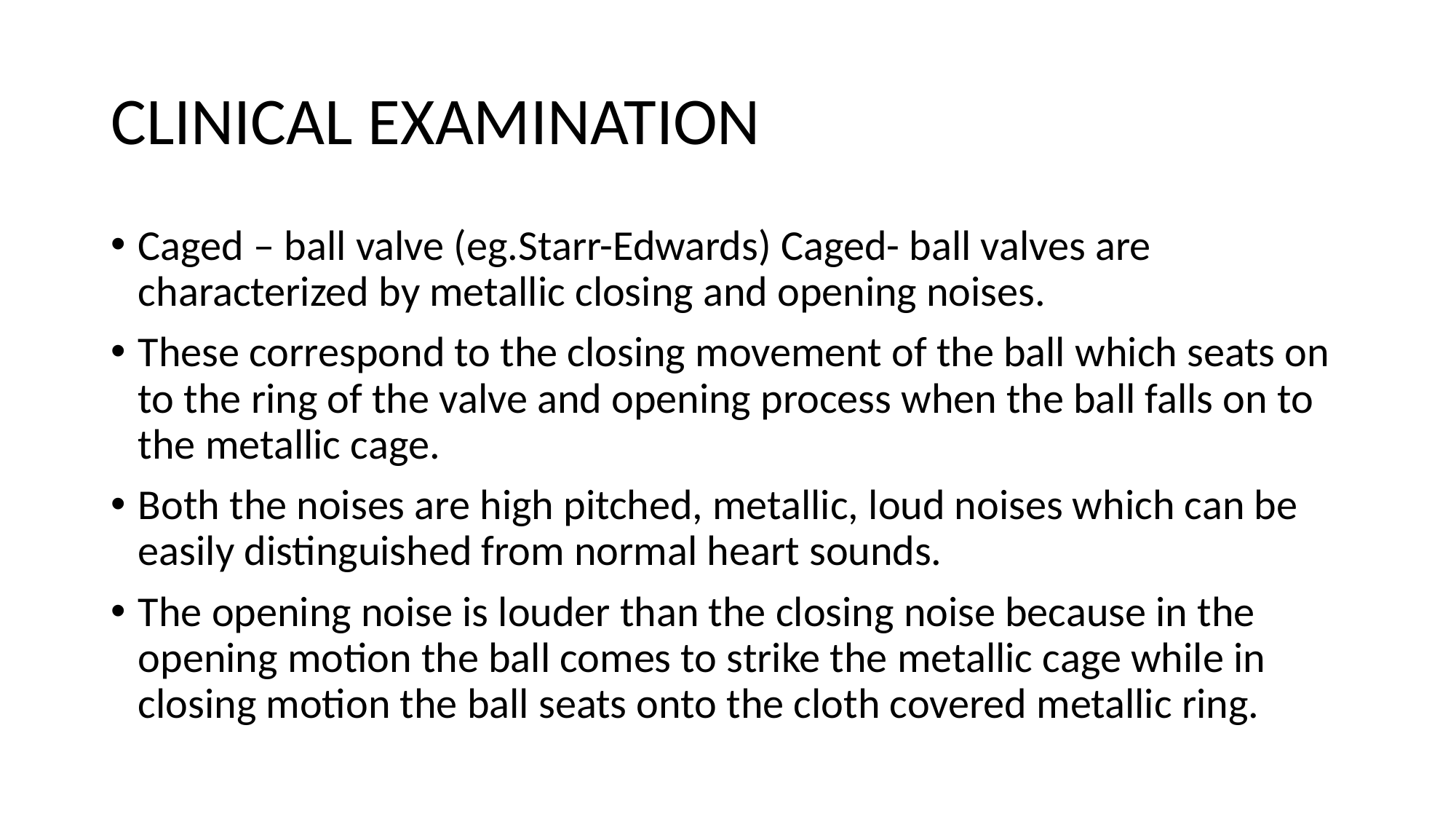

# CLINICAL EXAMINATION
Caged – ball valve (eg.Starr-Edwards) Caged- ball valves are characterized by metallic closing and opening noises.
These correspond to the closing movement of the ball which seats on to the ring of the valve and opening process when the ball falls on to the metallic cage.
Both the noises are high pitched, metallic, loud noises which can be easily distinguished from normal heart sounds.
The opening noise is louder than the closing noise because in the opening motion the ball comes to strike the metallic cage while in closing motion the ball seats onto the cloth covered metallic ring.